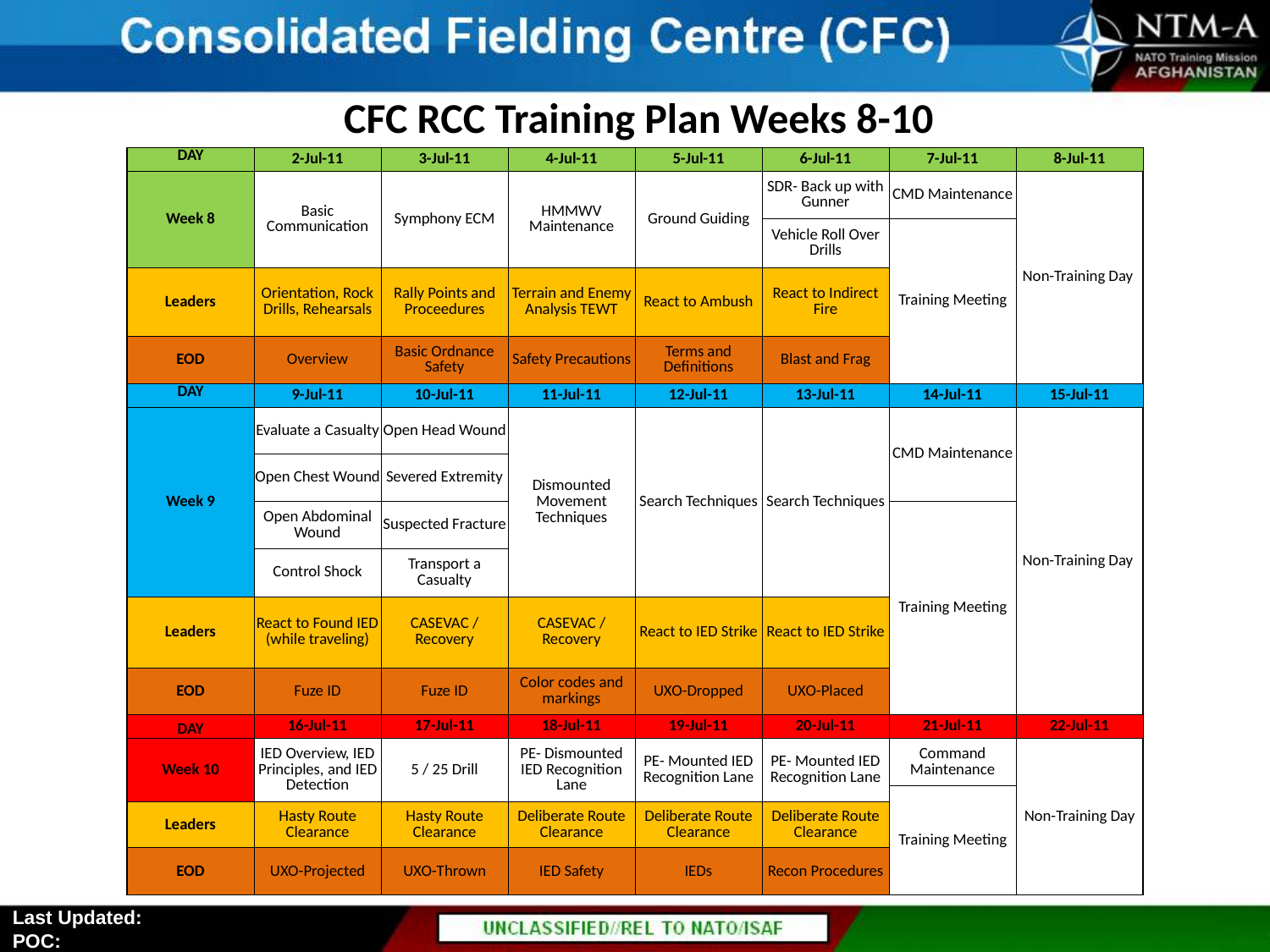

CFC RCC Training Plan Weeks 8-10
| DAY | 2-Jul-11 | 3-Jul-11 | 4-Jul-11 | 5-Jul-11 | 6-Jul-11 | 7-Jul-11 | 8-Jul-11 |
| --- | --- | --- | --- | --- | --- | --- | --- |
| Week 8 | Basic Communication | Symphony ECM | HMMWV Maintenance | Ground Guiding | SDR- Back up with Gunner | CMD Maintenance | Non-Training Day |
|  |  |  |  |  | Vehicle Roll Over Drills | Training Meeting |  |
| Leaders | Orientation, Rock Drills, Rehearsals | Rally Points and Proceedures | Terrain and Enemy Analysis TEWT | React to Ambush | React to Indirect Fire |  |  |
| EOD | Overview | Basic Ordnance Safety | Safety Precautions | Terms and Definitions | Blast and Frag |  |  |
| DAY | 9-Jul-11 | 10-Jul-11 | 11-Jul-11 | 12-Jul-11 | 13-Jul-11 | 14-Jul-11 | 15-Jul-11 |
| Week 9 | Evaluate a Casualty | Open Head Wound | Dismounted Movement Techniques | Search Techniques | Search Techniques | CMD Maintenance | Non-Training Day |
|  | Open Chest Wound | Severed Extremity |  |  |  |  |  |
|  | Open Abdominal Wound | Suspected Fracture |  |  |  | Training Meeting |  |
|  | Control Shock | Transport a Casualty |  |  |  |  |  |
| Leaders | React to Found IED (while traveling) | CASEVAC / Recovery | CASEVAC / Recovery | React to IED Strike | React to IED Strike |  |  |
| EOD | Fuze ID | Fuze ID | Color codes and markings | UXO-Dropped | UXO-Placed |  |  |
| DAY | 16-Jul-11 | 17-Jul-11 | 18-Jul-11 | 19-Jul-11 | 20-Jul-11 | 21-Jul-11 | 22-Jul-11 |
| Week 10 | IED Overview, IED Principles, and IED Detection | 5 / 25 Drill | PE- Dismounted IED Recognition Lane | PE- Mounted IED Recognition Lane | PE- Mounted IED Recognition Lane | Command Maintenance | Non-Training Day |
|  |  |  |  |  |  | Training Meeting |  |
| Leaders | Hasty Route Clearance | Hasty Route Clearance | Deliberate Route Clearance | Deliberate Route Clearance | Deliberate Route Clearance |  |  |
| EOD | UXO-Projected | UXO-Thrown | IED Safety | IEDs | Recon Procedures |  |  |